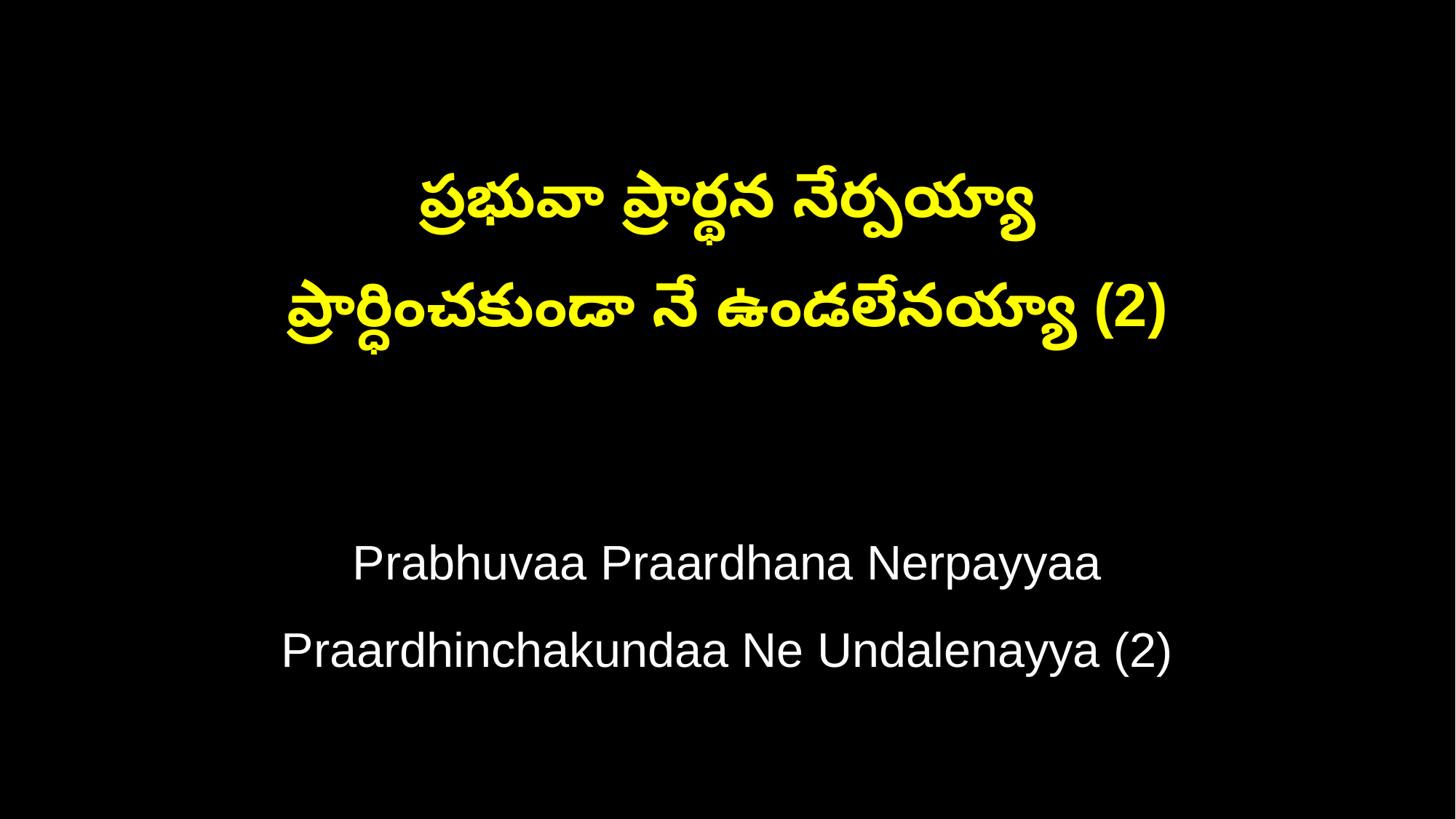

ప్రభువా ప్రార్థన నేర్పయ్యా
ప్రార్ధించకుండా నే ఉండలేనయ్యా (2)
Prabhuvaa Praardhana Nerpayyaa
Praardhinchakundaa Ne Undalenayya (2)